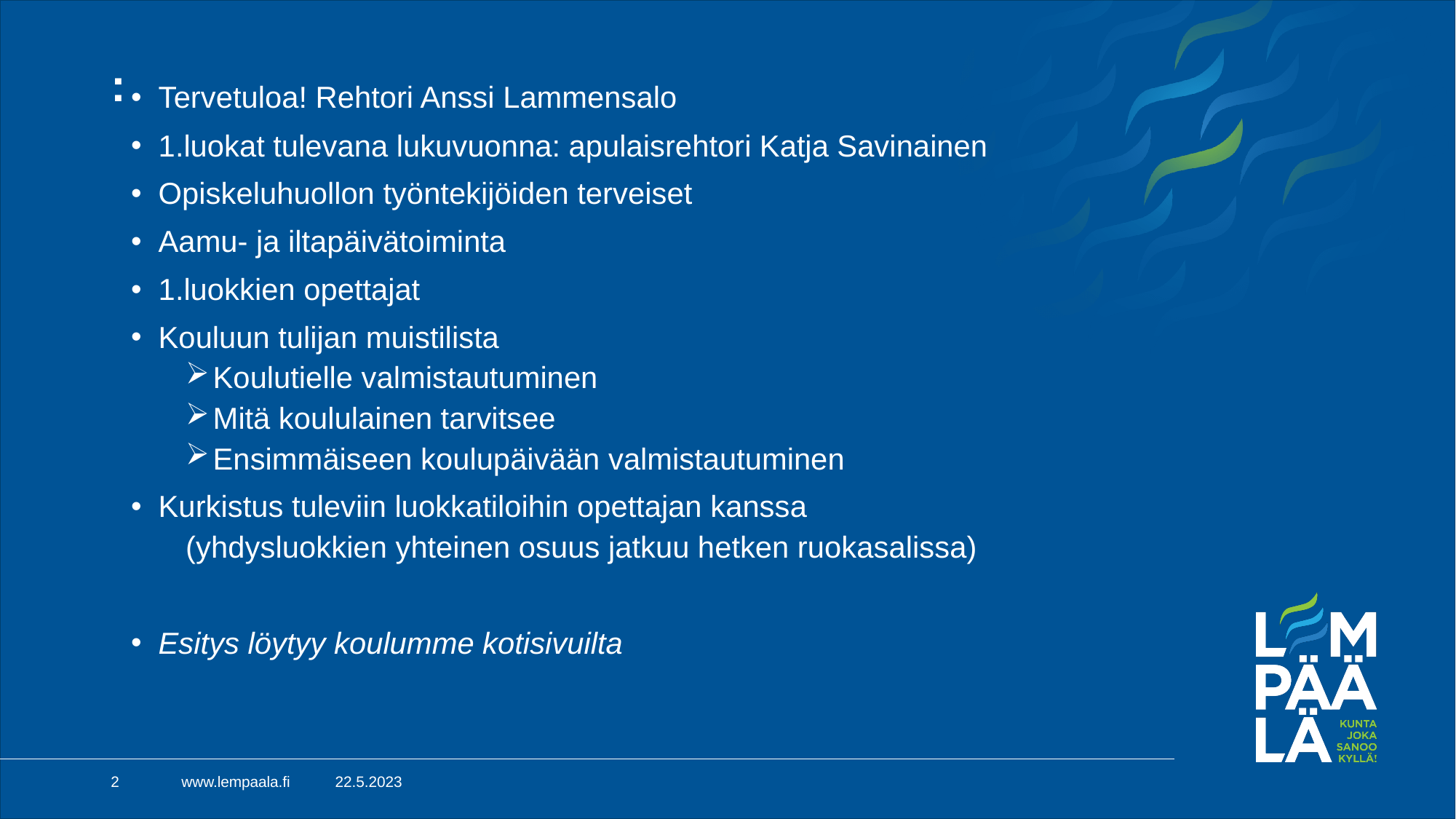

# :
Tervetuloa! Rehtori Anssi Lammensalo
1.luokat tulevana lukuvuonna: apulaisrehtori Katja Savinainen
Opiskeluhuollon työntekijöiden terveiset
Aamu- ja iltapäivätoiminta
1.luokkien opettajat
Kouluun tulijan muistilista
Koulutielle valmistautuminen
Mitä koululainen tarvitsee
Ensimmäiseen koulupäivään valmistautuminen
Kurkistus tuleviin luokkatiloihin opettajan kanssa
(yhdysluokkien yhteinen osuus jatkuu hetken ruokasalissa)

Esitys löytyy koulumme kotisivuilta

2
www.lempaala.fi
22.5.2023